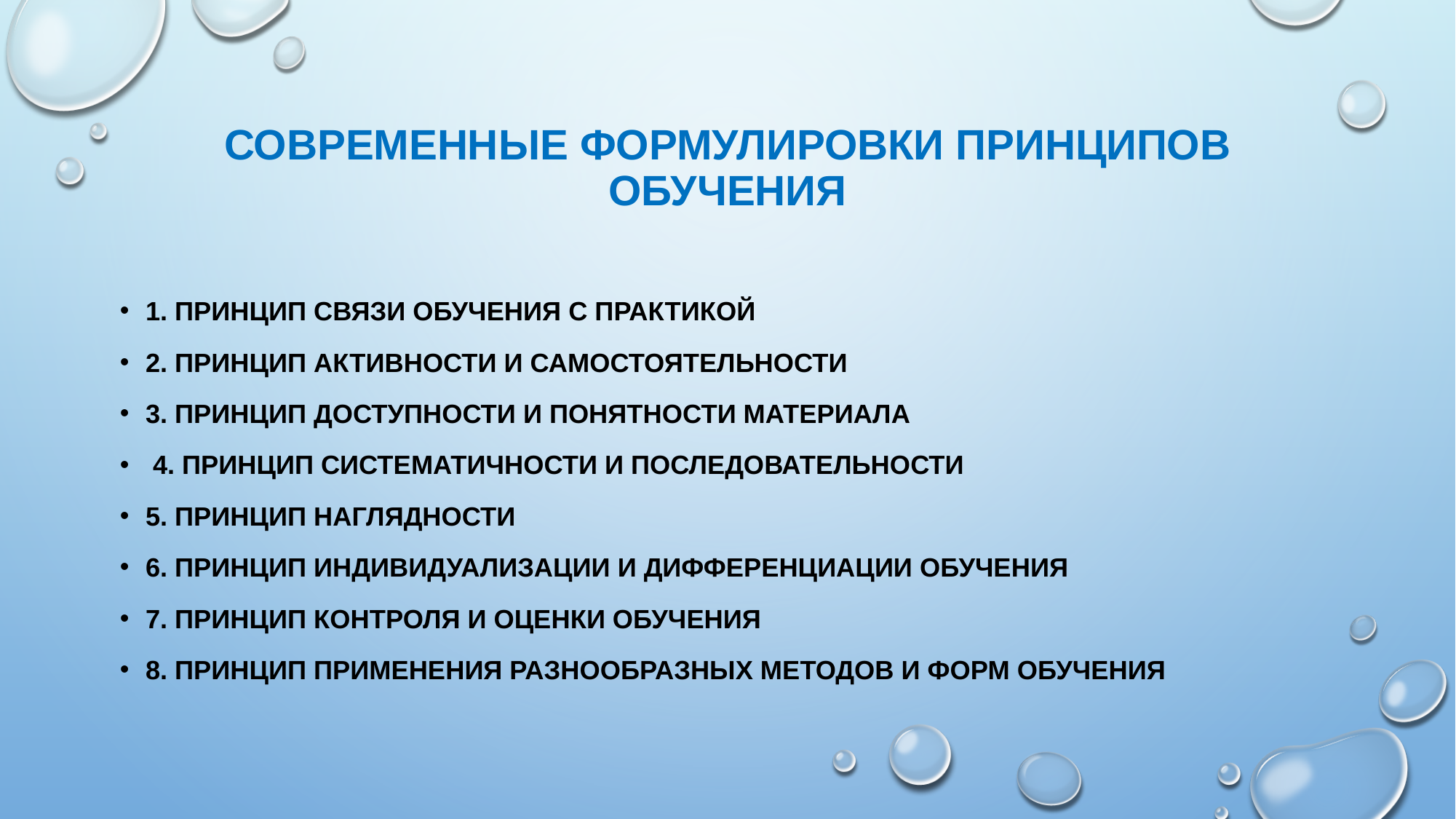

# современные формулировки принципов обучения
1. Принцип связи обучения с практикой
2. Принцип активности и самостоятельности
3. Принцип доступности и понятности материала
 4. Принцип систематичности и последовательности
5. Принцип наглядности
6. Принцип индивидуализации и дифференциации обучения
7. Принцип контроля и оценки обучения
8. Принцип применения разнообразных методов и форм обучения